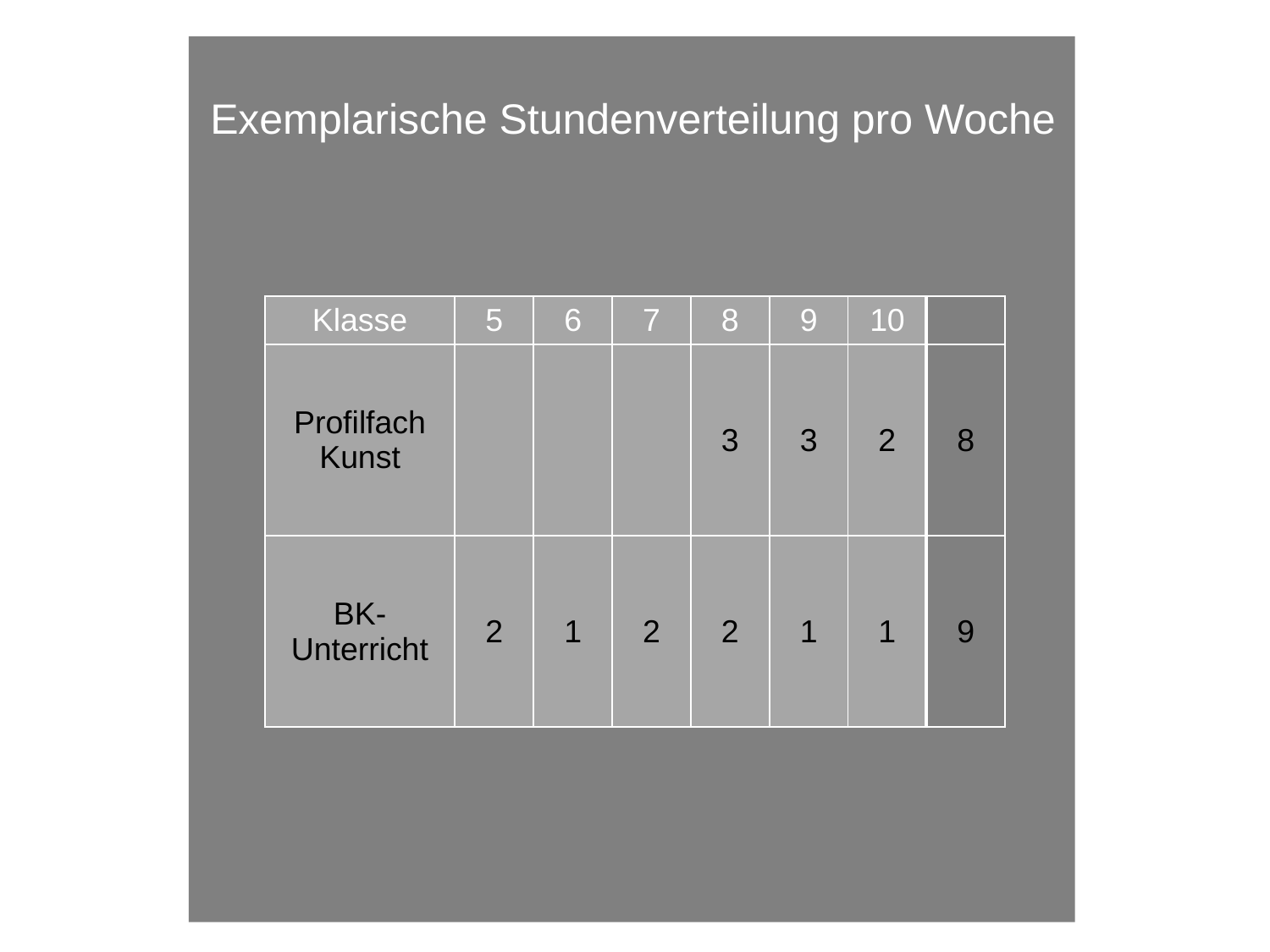

Exemplarische Stundenverteilung pro Woche
| Klasse | 5 | 6 | 7 | 8 | 9 | 10 |  |
| --- | --- | --- | --- | --- | --- | --- | --- |
| Profilfach Kunst |  |  |  | 3 | 3 | 2 | 8 |
| BK-Unterricht | 2 | 1 | 2 | 2 | 1 | 1 | 9 |